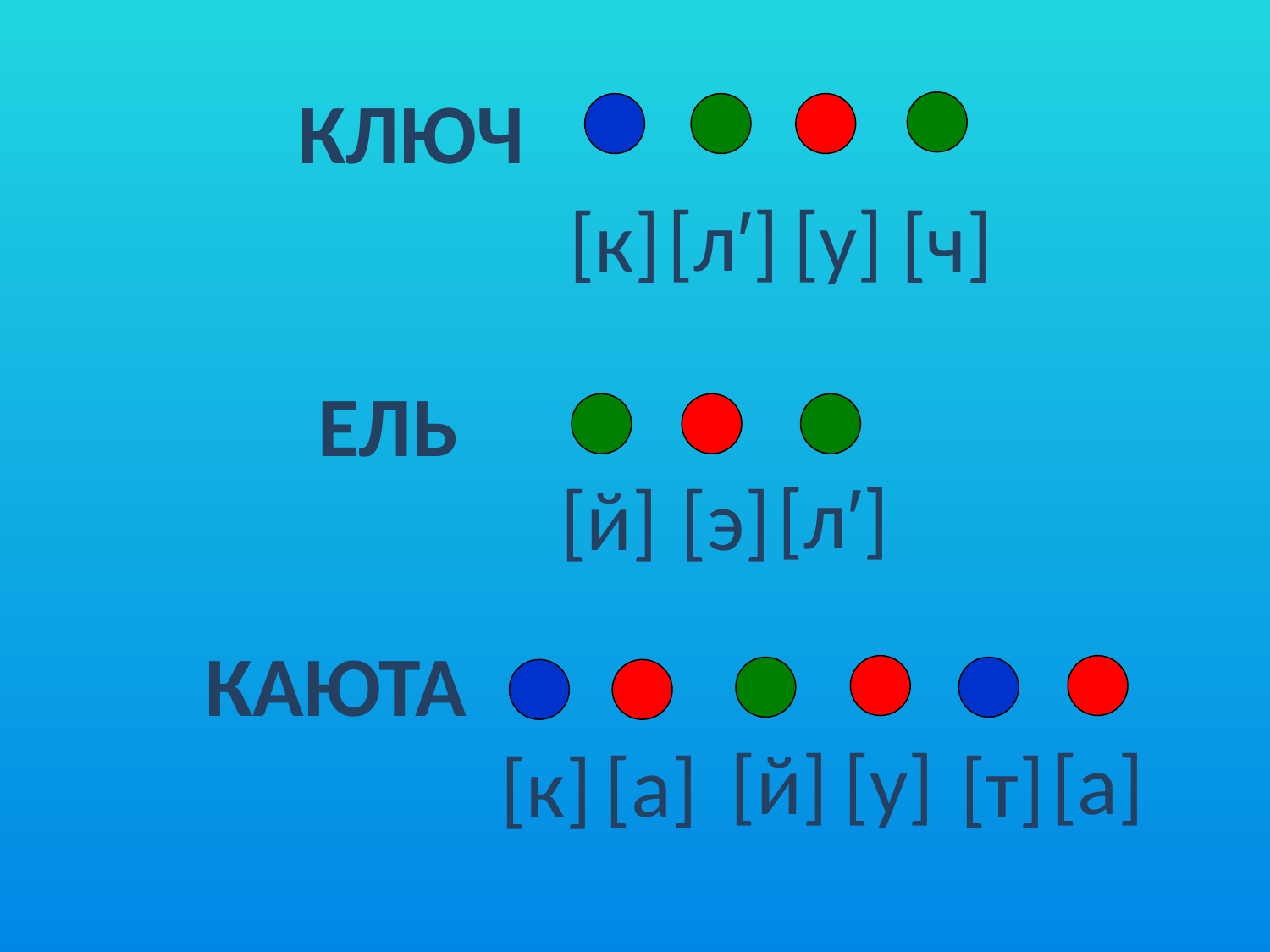

КЛЮЧ

[л′]
[у]
[к]
[ч]
ЕЛЬ

[л′]
[й]
[э]
 КАЮТА

[й]
[у]
[а]
[а]
[т]
[к]